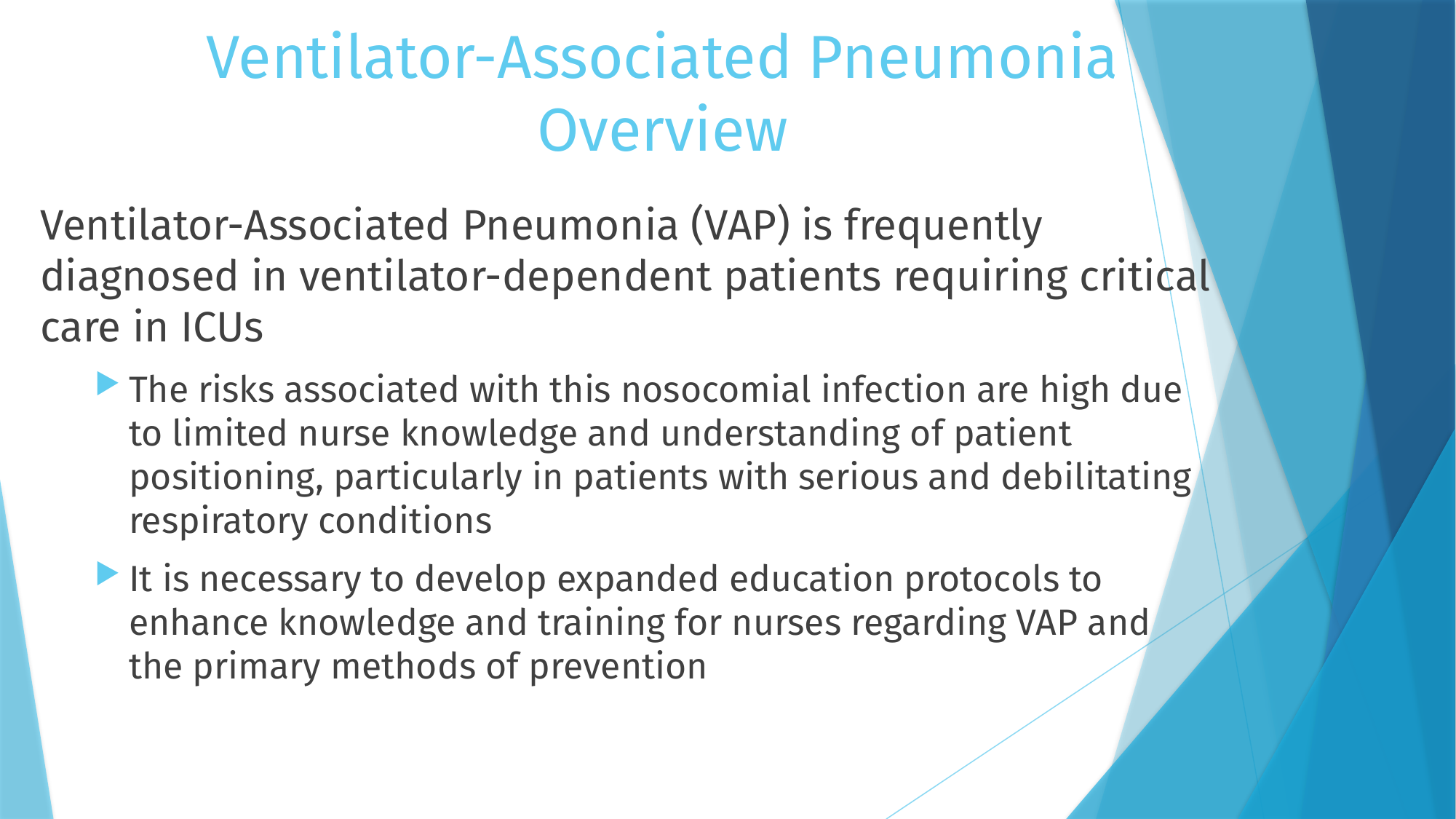

# Ventilator-Associated Pneumonia Overview
Ventilator-Associated Pneumonia (VAP) is frequently diagnosed in ventilator-dependent patients requiring critical care in ICUs
The risks associated with this nosocomial infection are high due to limited nurse knowledge and understanding of patient positioning, particularly in patients with serious and debilitating respiratory conditions
It is necessary to develop expanded education protocols to enhance knowledge and training for nurses regarding VAP and   the primary methods of prevention